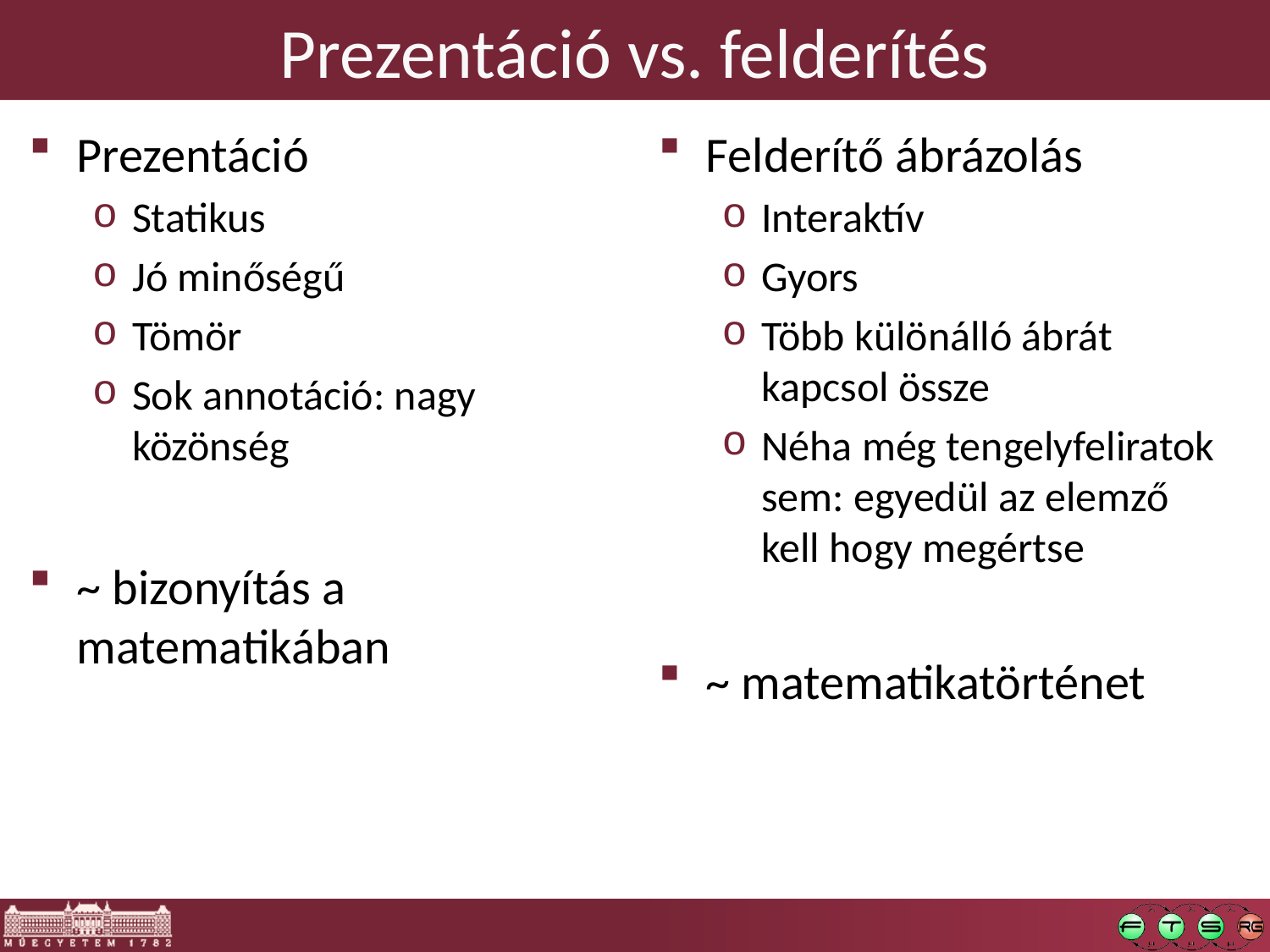

# Prezentáció vs. felderítés
Felderítő ábrázolás
Interaktív
Gyors
Több különálló ábrát kapcsol össze
Néha még tengelyfeliratok sem: egyedül az elemző kell hogy megértse

~ matematikatörténet

Prezentáció
Statikus
Jó minőségű
Tömör
Sok annotáció: nagy közönség

~ bizonyítás a matematikában